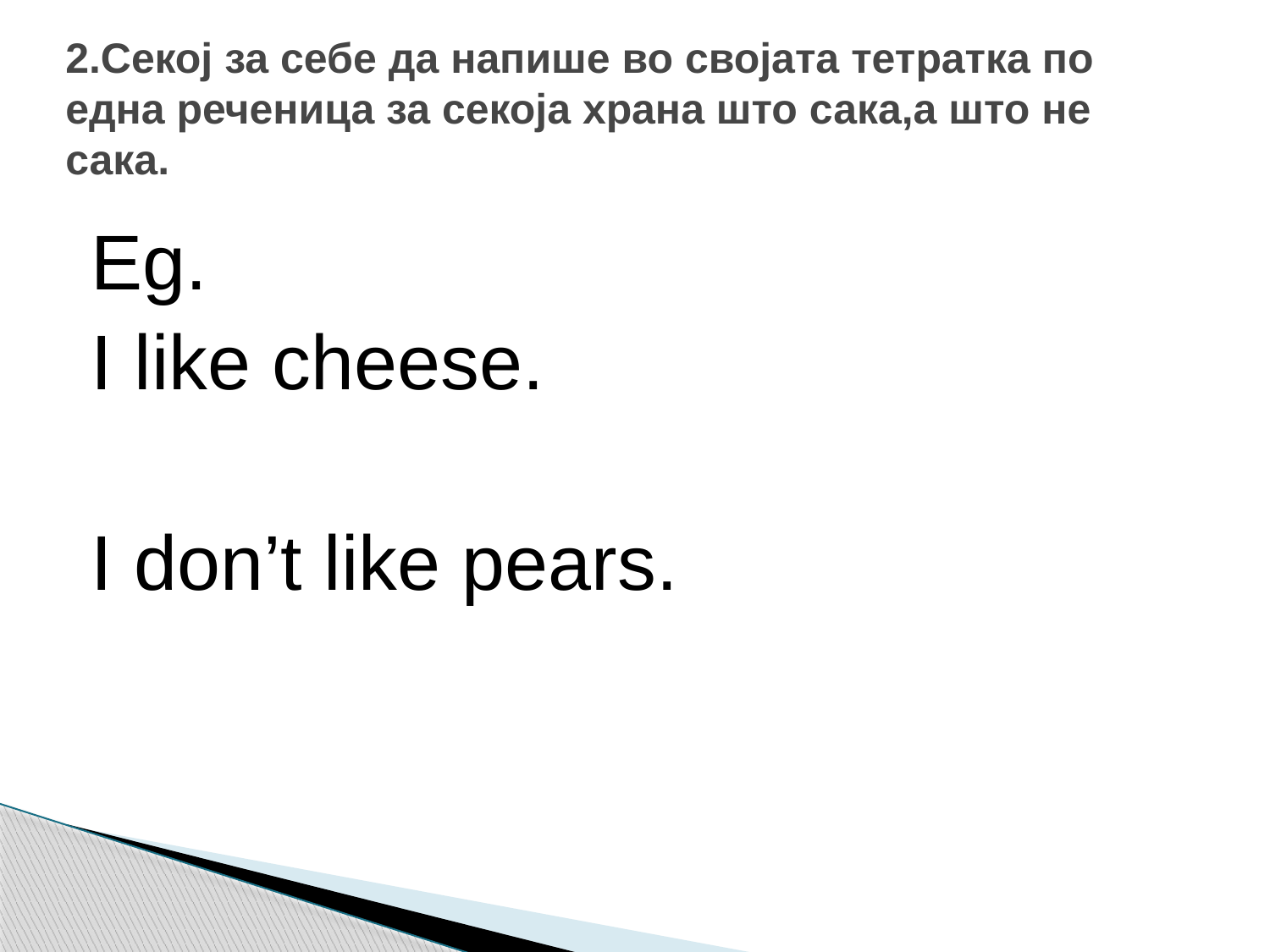

# 2.Секој за себе да напише во својата тетратка по една реченица за секоја храна што сака,а што не сака.
Eg.
I like cheese.

I don’t like pears.